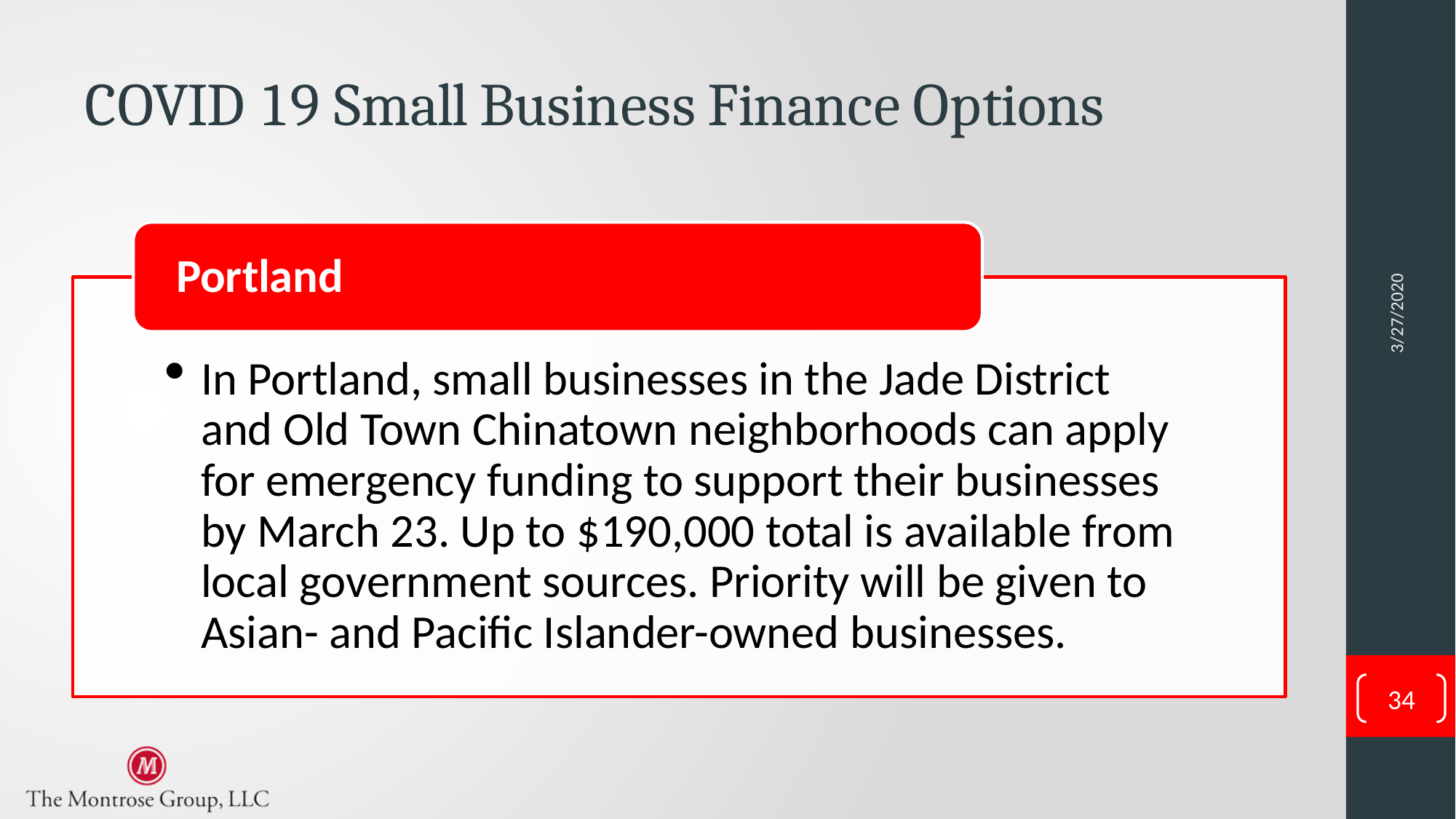

# COVID 19 Small Business Finance Options
3/27/2020
In Portland, small businesses in the Jade District and Old Town Chinatown neighborhoods can apply for emergency funding to support their businesses by March 23. Up to $190,000 total is available from local government sources. Priority will be given to Asian- and Pacific Islander-owned businesses.
Portland
34